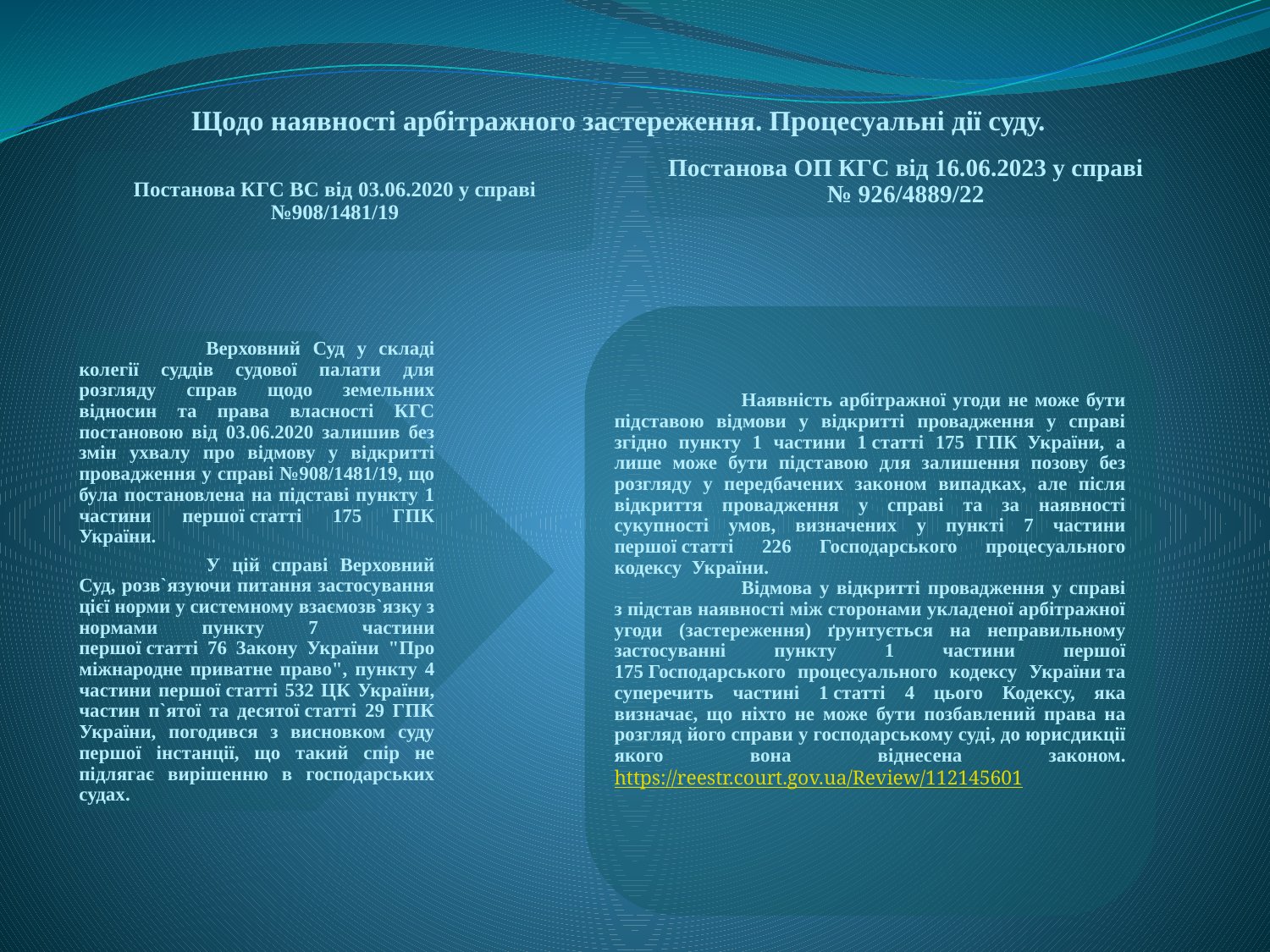

Постанова КГС ВС від 03.06.2020 у справі №908/1481/19
Постанова ОП КГС від 16.06.2023 у справі № 926/4889/22

Щодо наявності арбітражного застереження. Процесуальні дії суду.

	Верховний Суд у складі колегії суддів судової палати для розгляду справ щодо земельних відносин та права власності КГС постановою від 03.06.2020 залишив без змін ухвалу про відмову у відкритті провадження у справі №908/1481/19, що була постановлена на підставі пункту 1 частини першої статті 175 ГПК України.
	У цій справі Верховний Суд, розв`язуючи питання застосування цієї норми у системному взаємозв`язку з нормами пункту 7 частини першої статті 76 Закону України "Про міжнародне приватне право", пункту 4 частини першої статті 532 ЦК України, частин п`ятої та десятої статті 29 ГПК України, погодився з висновком суду першої інстанції, що такий спір не підлягає вирішенню в господарських судах.
	Наявність арбітражної угоди не може бути підставою відмови у відкритті провадження у справі згідно пункту 1 частини 1 статті 175 ГПК  України, а лише може бути підставою для залишення позову без розгляду у передбачених законом випадках, але після відкриття провадження у справі та за наявності сукупності умов, визначених у пункті 7 частини першої статті 226 Господарського процесуального кодексу  України.
	Відмова у відкритті провадження у справі з підстав наявності між сторонами укладеної арбітражної угоди (застереження) ґрунтується на неправильному застосуванні пункту 1 частини першої 175 Господарського процесуального кодексу України та суперечить частині 1 статті 4 цього Кодексу, яка визначає, що ніхто не може бути позбавлений права на розгляд його справи у господарському суді, до юрисдикції якого вона віднесена законом. https://reestr.court.gov.ua/Review/112145601